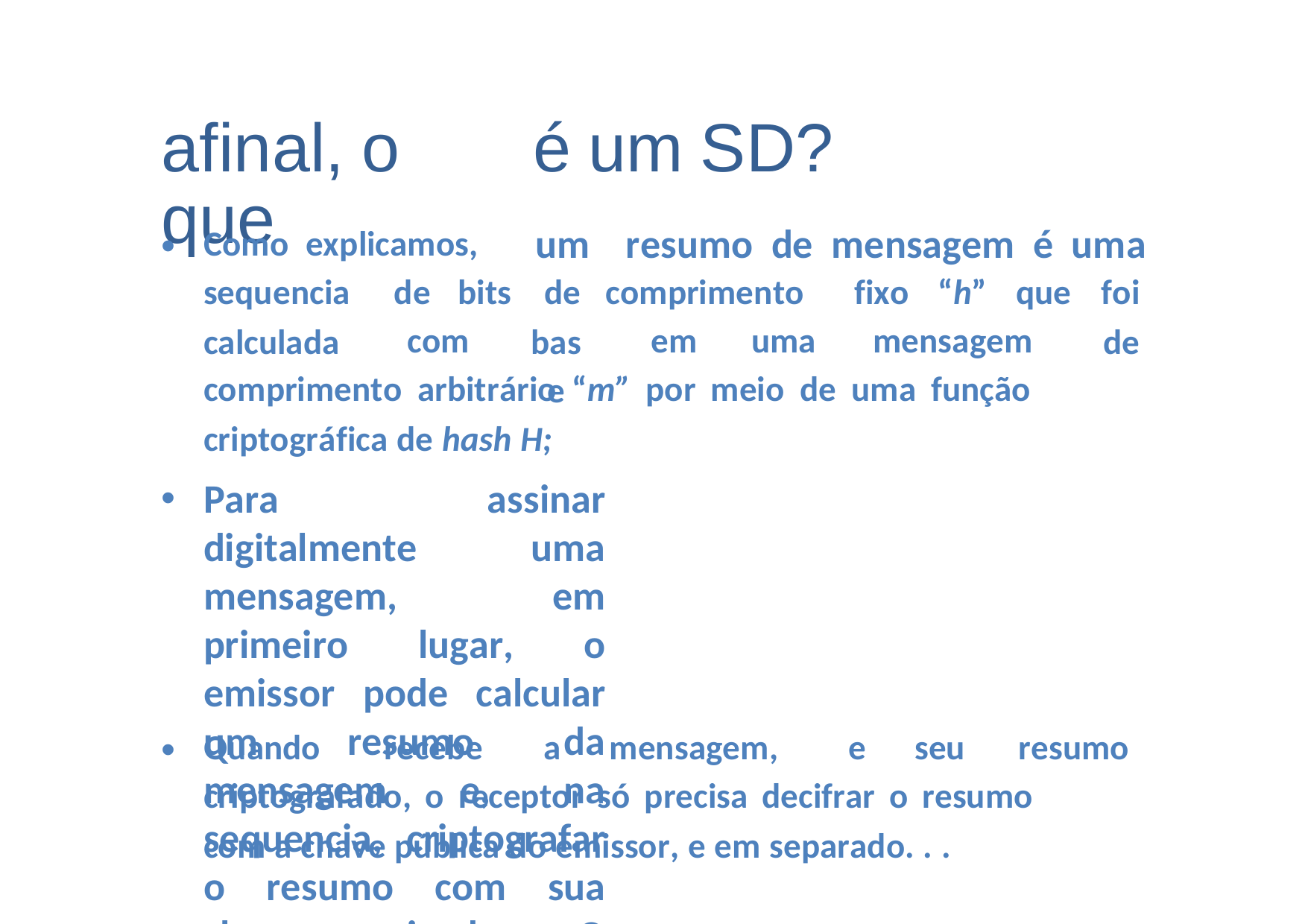

afinal, o que
é um SD?
um   resumo de mensagem é uma
•
Como explicamos,
sequencia
calculada
de
bits
de
base
comprimento
fixo
“h”
que
foi
de
com
em
uma
mensagem
comprimento arbitrário “m” por meio de uma função
criptográfica de hash H;
Para assinar digitalmente uma mensagem, em primeiro lugar, o emissor pode calcular um resumo da mensagem e, na sequencia, criptografar o resumo com sua chave privada. O resumo criptografado é enviado ao receptor como mensagem;
•
•
Quando
recebe
a
mensagem,
e
seu
resumo
criptografado, o receptor só precisa decifrar o resumo
com a chave pública do emissor, e em separado. . .